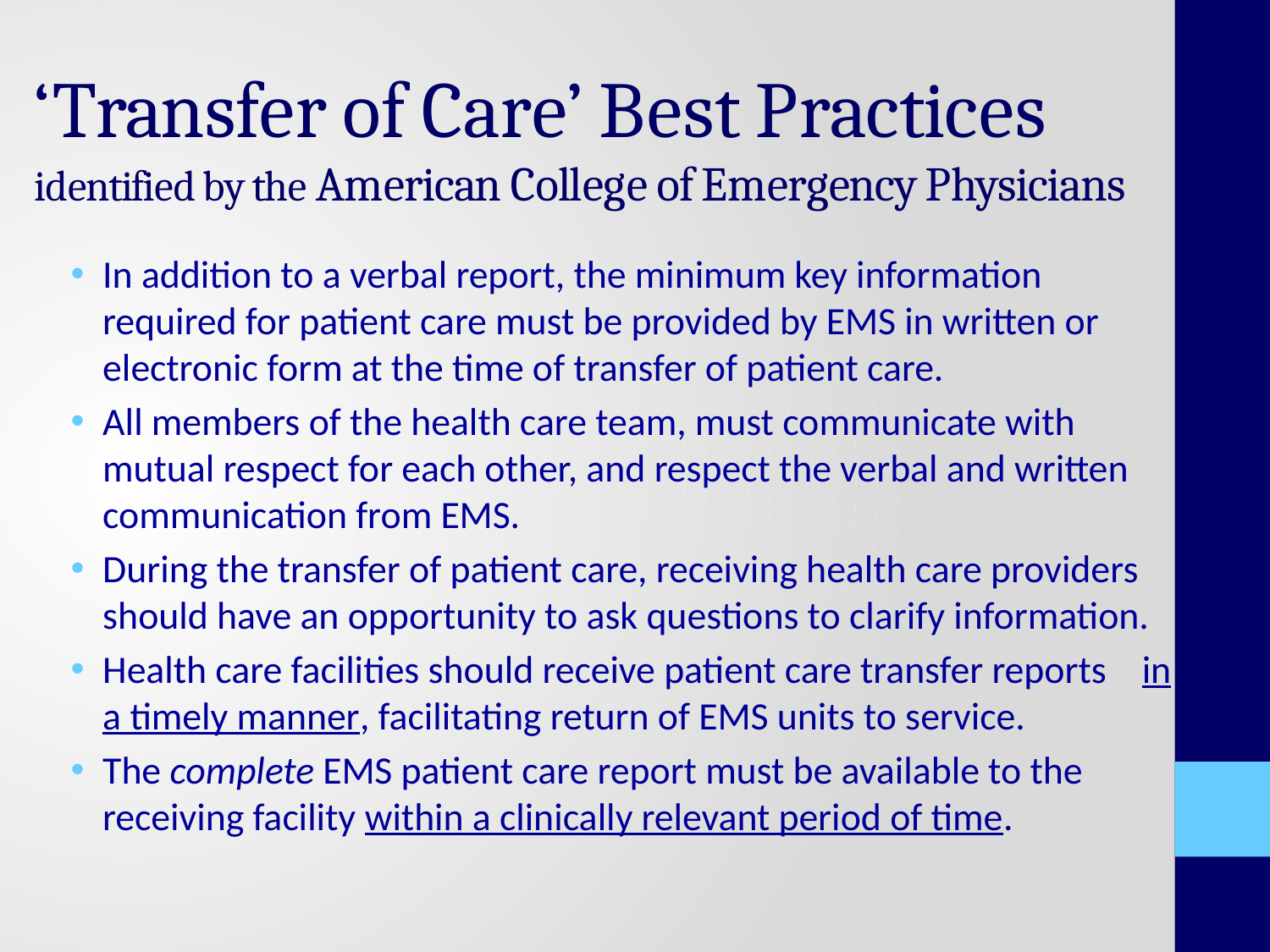

# ‘Transfer of Care’ Best Practices identified by the American College of Emergency Physicians
In addition to a verbal report, the minimum key information required for patient care must be provided by EMS in written or electronic form at the time of transfer of patient care.
All members of the health care team, must communicate with mutual respect for each other, and respect the verbal and written communication from EMS.
During the transfer of patient care, receiving health care providers should have an opportunity to ask questions to clarify information.
Health care facilities should receive patient care transfer reports    in a timely manner, facilitating return of EMS units to service.
The complete EMS patient care report must be available to the receiving facility within a clinically relevant period of time.